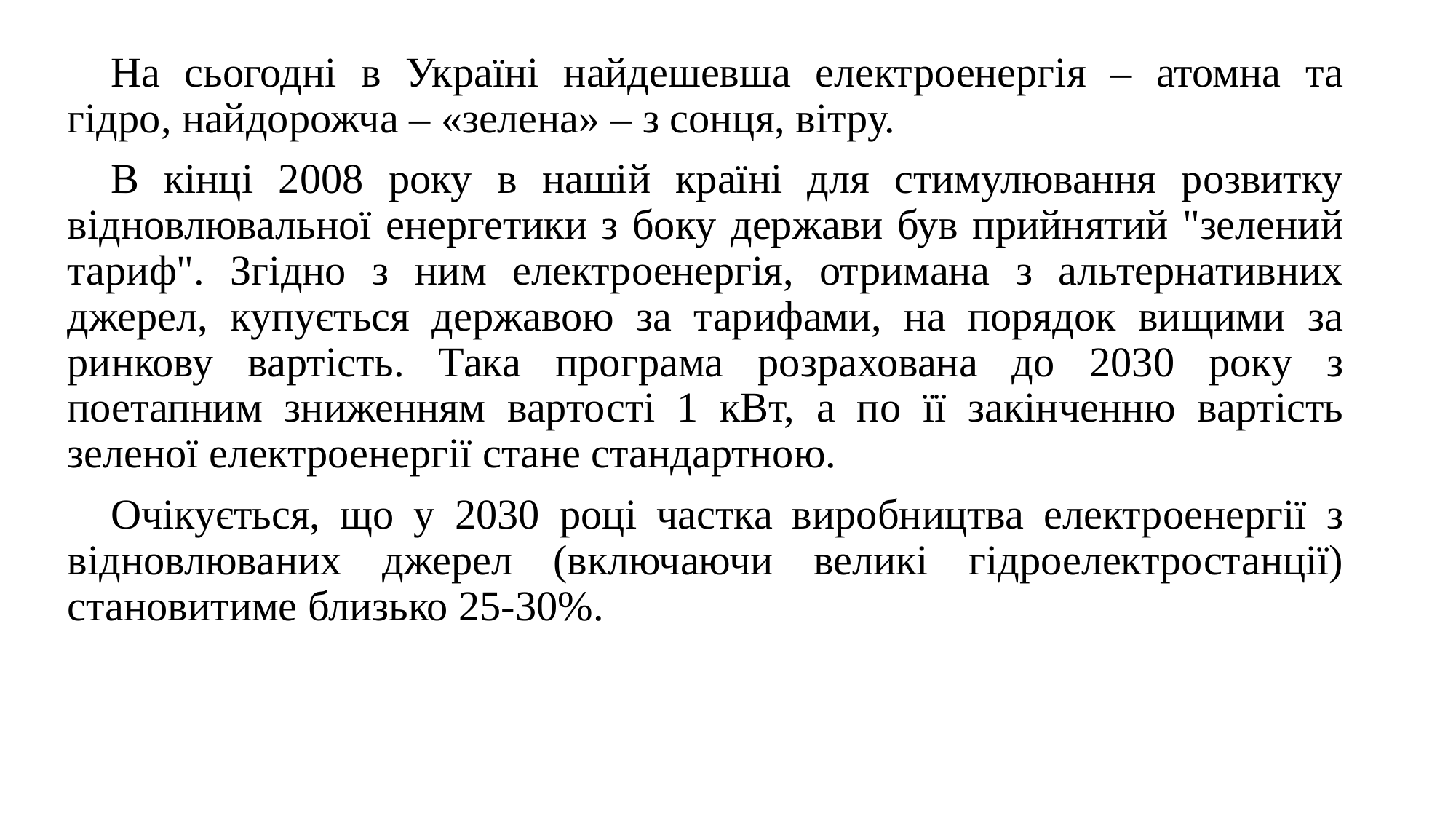

На сьогодні в Україні найдешевша електроенергія – атомна та гідро, найдорожча – «зелена» – з сонця, вітру.
В кінці 2008 року в нашій країні для стимулювання розвитку відновлювальної енергетики з боку держави був прийнятий "зелений тариф". Згідно з ним електроенергія, отримана з альтернативних джерел, купується державою за тарифами, на порядок вищими за ринкову вартість. Така програма розрахована до 2030 року з поетапним зниженням вартості 1 кВт, а по її закінченню вартість зеленої електроенергії стане стандартною.
Очікується, що у 2030 році частка виробництва електроенергії з відновлюваних джерел (включаючи великі гідроелектростанції) становитиме близько 25-30%.